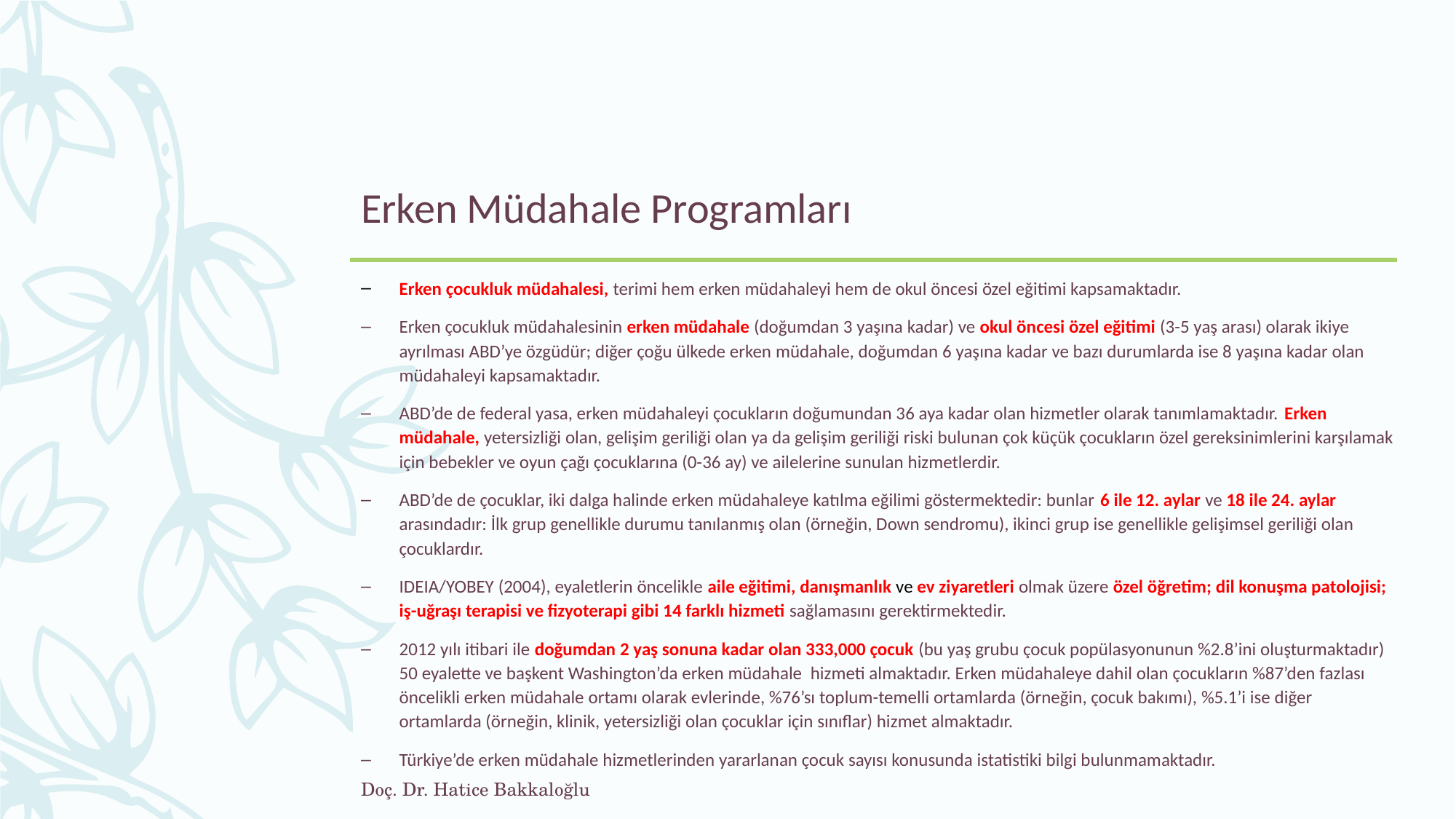

# Erken Müdahale Programları
Erken çocukluk müdahalesi, terimi hem erken müdahaleyi hem de okul öncesi özel eğitimi kapsamaktadır.
Erken çocukluk müdahalesinin erken müdahale (doğumdan 3 yaşına kadar) ve okul öncesi özel eğitimi (3-5 yaş arası) olarak ikiye ayrılması ABD’ye özgüdür; diğer çoğu ülkede erken müdahale, doğumdan 6 yaşına kadar ve bazı durumlarda ise 8 yaşına kadar olan müdahaleyi kapsamaktadır.
ABD’de de federal yasa, erken müdahaleyi çocukların doğumundan 36 aya kadar olan hizmetler olarak tanımlamaktadır. Erken müdahale, yetersizliği olan, gelişim geriliği olan ya da gelişim geriliği riski bulunan çok küçük çocukların özel gereksinimlerini karşılamak için bebekler ve oyun çağı çocuklarına (0-36 ay) ve ailelerine sunulan hizmetlerdir.
ABD’de de çocuklar, iki dalga halinde erken müdahaleye katılma eğilimi göstermektedir: bunlar 6 ile 12. aylar ve 18 ile 24. aylar arasındadır: İlk grup genellikle durumu tanılanmış olan (örneğin, Down sendromu), ikinci grup ise genellikle gelişimsel geriliği olan çocuklardır.
IDEIA/YOBEY (2004), eyaletlerin öncelikle aile eğitimi, danışmanlık ve ev ziyaretleri olmak üzere özel öğretim; dil konuşma patolojisi; iş-uğraşı terapisi ve fizyoterapi gibi 14 farklı hizmeti sağlamasını gerektirmektedir.
2012 yılı itibari ile doğumdan 2 yaş sonuna kadar olan 333,000 çocuk (bu yaş grubu çocuk popülasyonunun %2.8’ini oluşturmaktadır) 50 eyalette ve başkent Washington’da erken müdahale  hizmeti almaktadır. Erken müdahaleye dahil olan çocukların %87’den fazlası öncelikli erken müdahale ortamı olarak evlerinde, %76’sı toplum-temelli ortamlarda (örneğin, çocuk bakımı), %5.1’i ise diğer ortamlarda (örneğin, klinik, yetersizliği olan çocuklar için sınıflar) hizmet almaktadır.
Türkiye’de erken müdahale hizmetlerinden yararlanan çocuk sayısı konusunda istatistiki bilgi bulunmamaktadır.
Doç. Dr. Hatice Bakkaloğlu